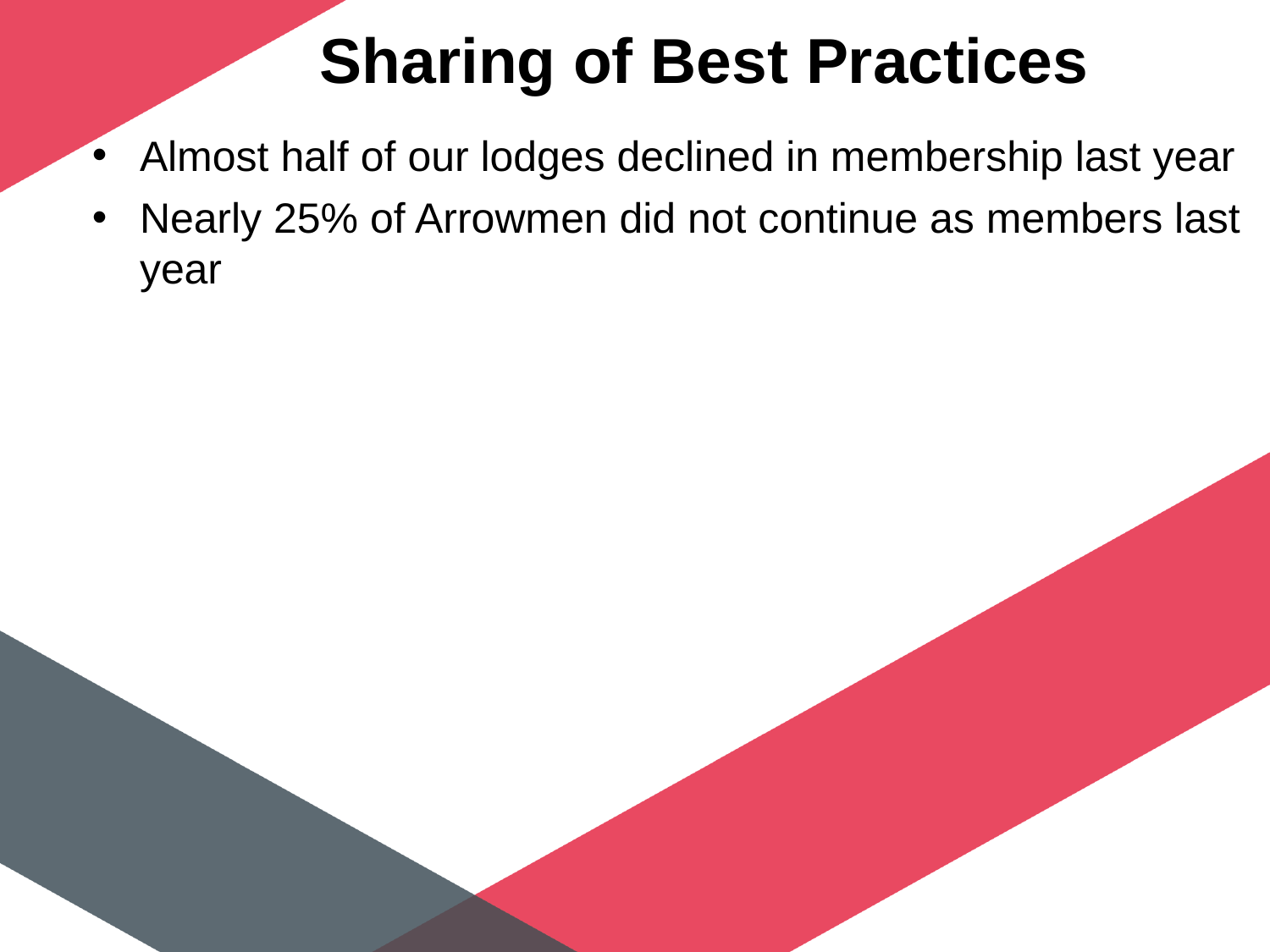

# Sharing of Best Practices
Almost half of our lodges declined in membership last year
Nearly 25% of Arrowmen did not continue as members last year